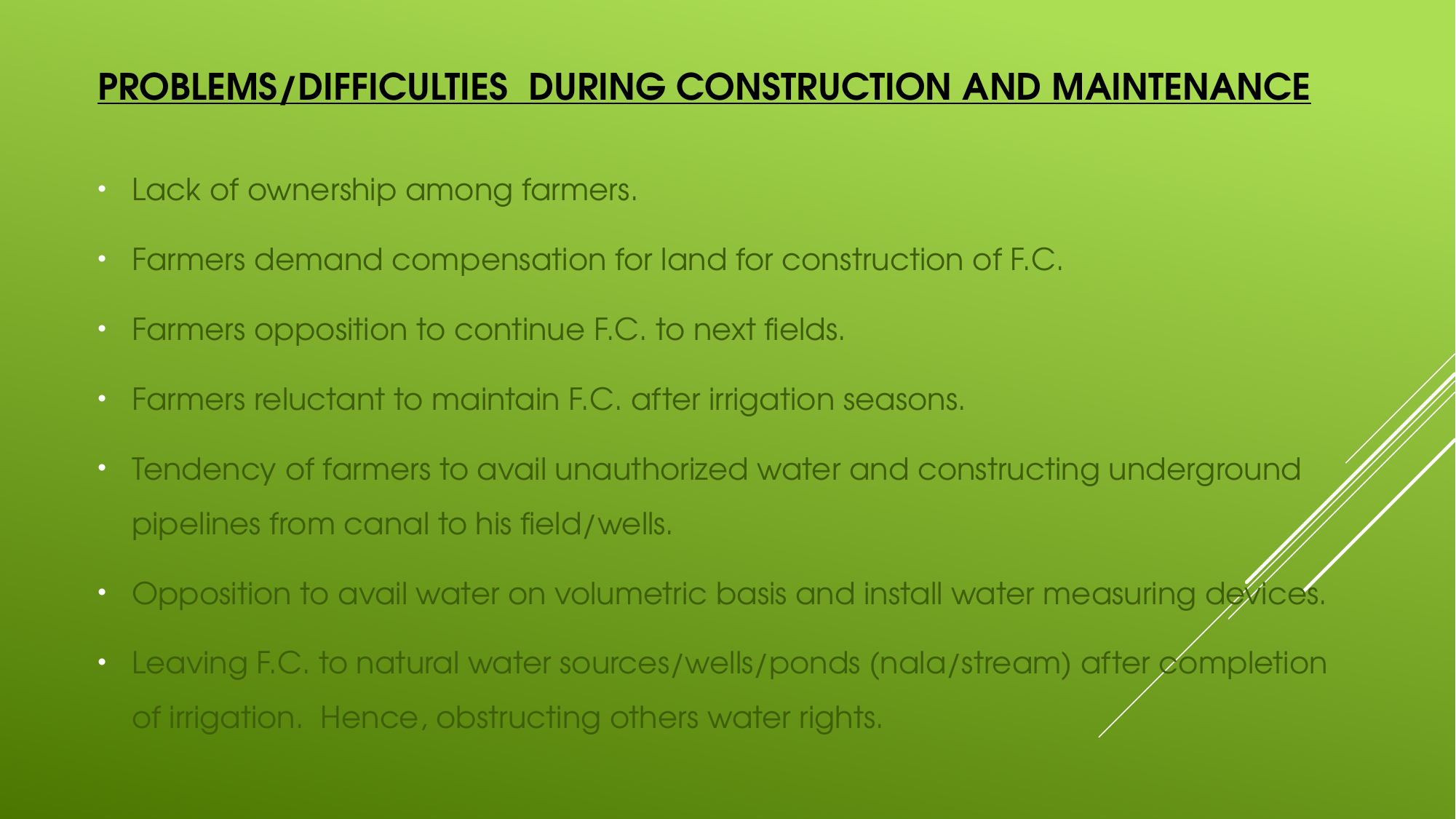

# Problems/difficulties  during construction and maintenance
Lack of ownership among farmers.
Farmers demand compensation for land for construction of F.C.
Farmers opposition to continue F.C. to next fields.
Farmers reluctant to maintain F.C. after irrigation seasons.
Tendency of farmers to avail unauthorized water and constructing underground pipelines from canal to his field/wells.
Opposition to avail water on volumetric basis and install water measuring devices.
Leaving F.C. to natural water sources/wells/ponds (nala/stream) after completion of irrigation.  Hence, obstructing others water rights.